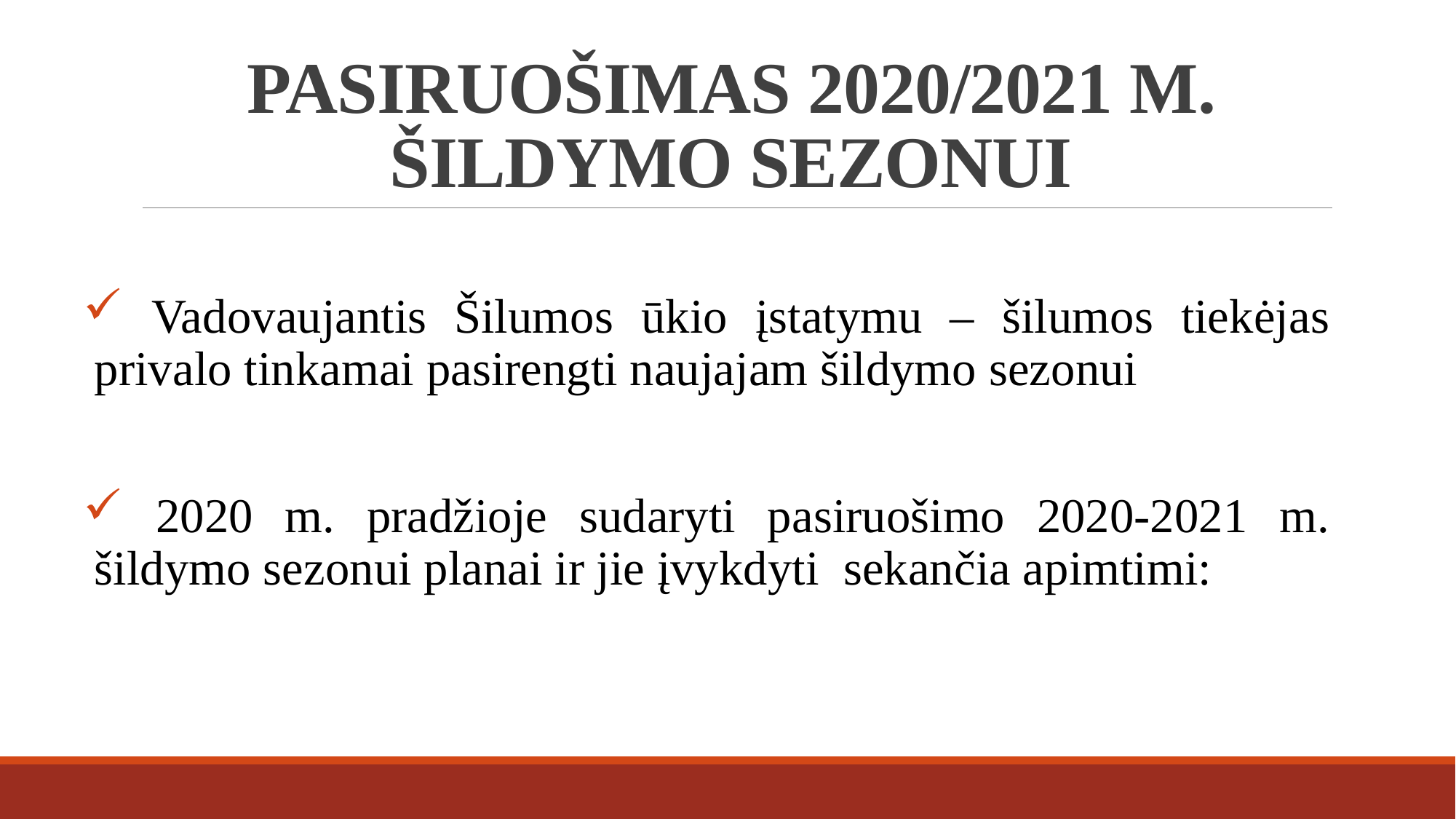

# PASIRUOŠIMAS 2020/2021 M. ŠILDYMO SEZONUI

 Vadovaujantis Šilumos ūkio įstatymu – šilumos tiekėjas privalo tinkamai pasirengti naujajam šildymo sezonui

 2020 m. pradžioje sudaryti pasiruošimo 2020-2021 m. šildymo sezonui planai ir jie įvykdyti  sekančia apimtimi: